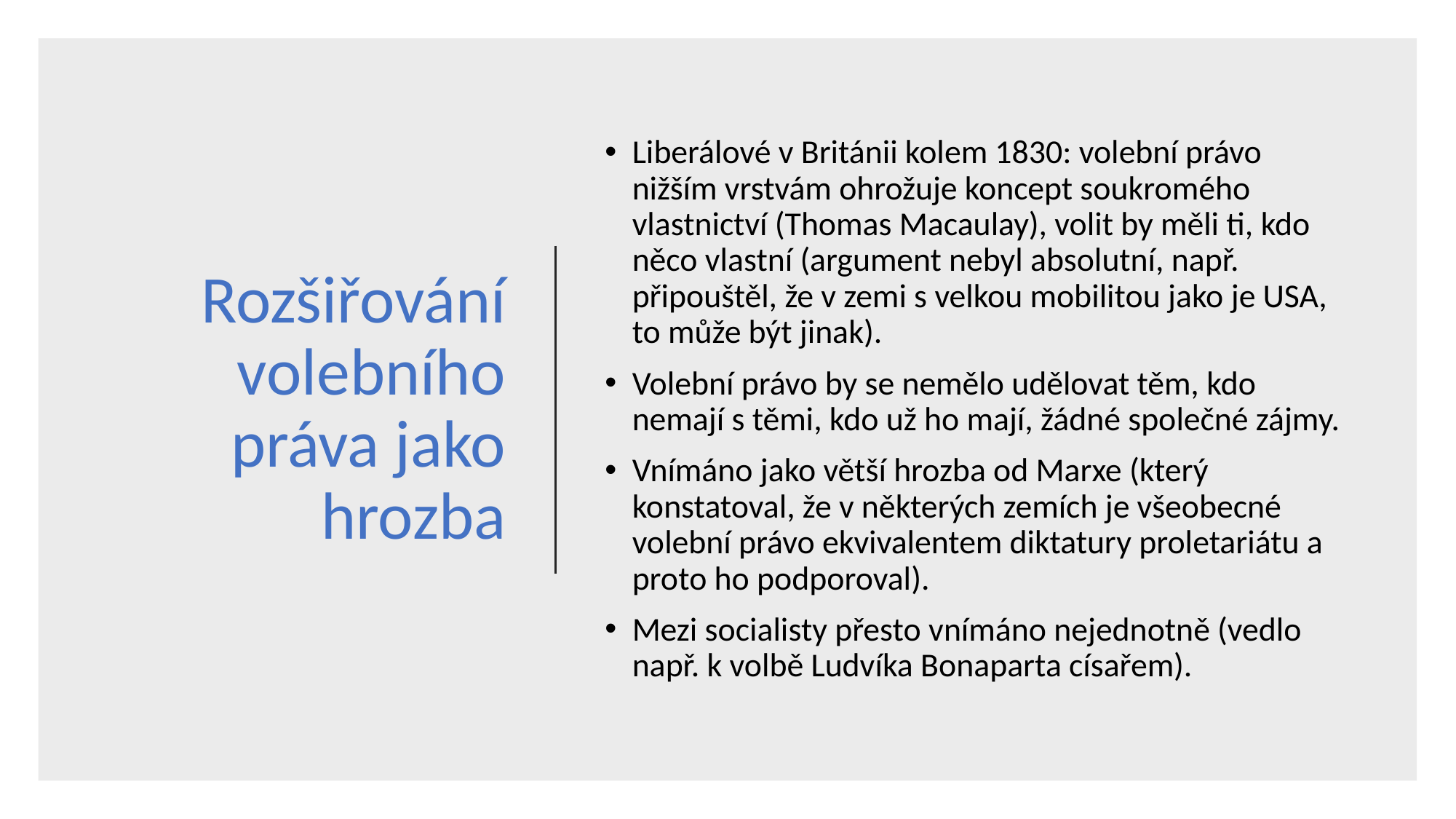

# Rozšiřování volebního práva jako hrozba
Liberálové v Británii kolem 1830: volební právo nižším vrstvám ohrožuje koncept soukromého vlastnictví (Thomas Macaulay), volit by měli ti, kdo něco vlastní (argument nebyl absolutní, např. připouštěl, že v zemi s velkou mobilitou jako je USA, to může být jinak).
Volební právo by se nemělo udělovat těm, kdo nemají s těmi, kdo už ho mají, žádné společné zájmy.
Vnímáno jako větší hrozba od Marxe (který konstatoval, že v některých zemích je všeobecné volební právo ekvivalentem diktatury proletariátu a proto ho podporoval).
Mezi socialisty přesto vnímáno nejednotně (vedlo např. k volbě Ludvíka Bonaparta císařem).